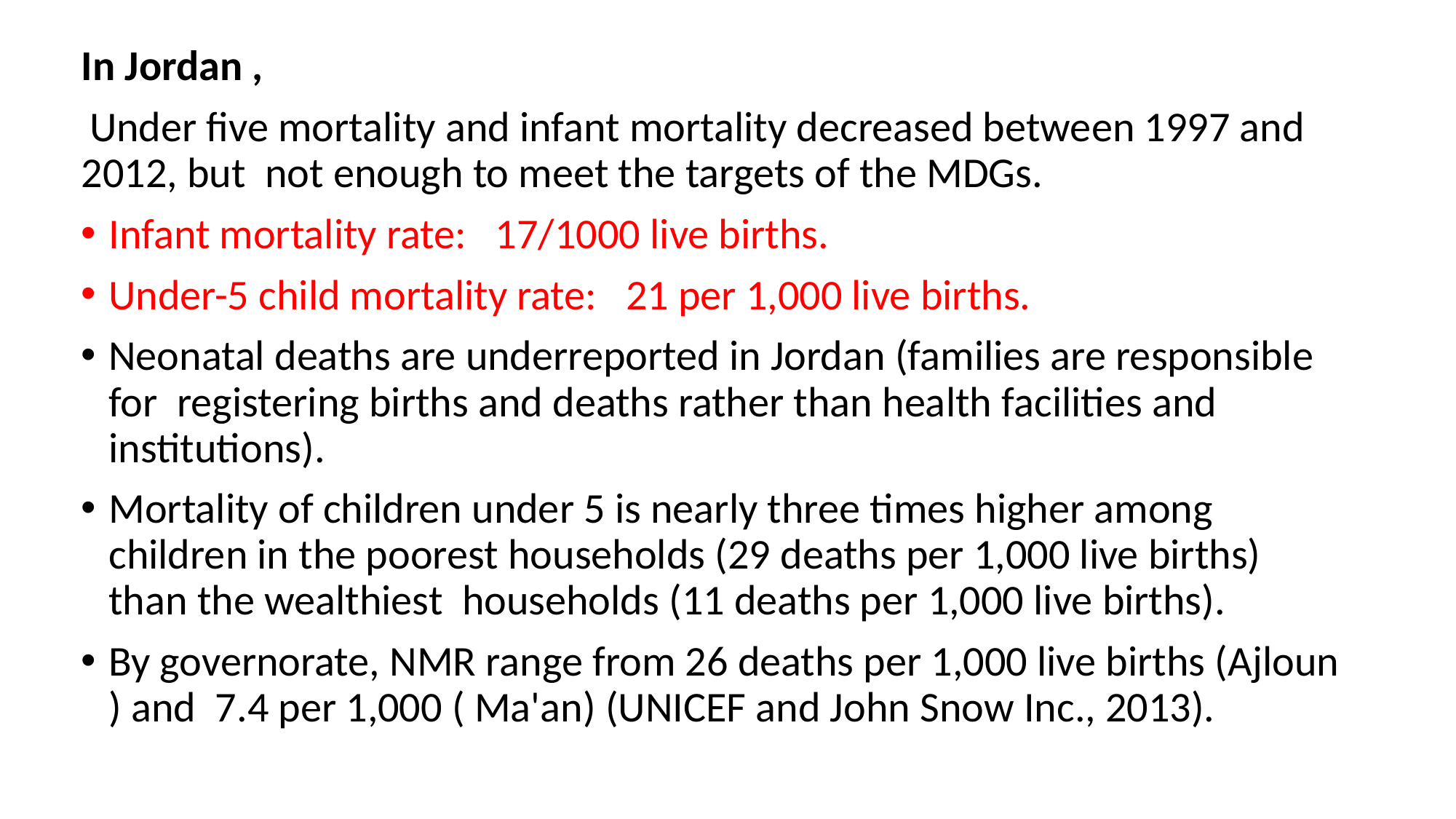

In Jordan ,
 Under five mortality and infant mortality decreased between 1997 and 2012, but  not enough to meet the targets of the MDGs.
Infant mortality rate:   17/1000 live births.
Under-5 child mortality rate:   21 per 1,000 live births.
Neonatal deaths are underreported in Jordan (families are responsible for  registering births and deaths rather than health facilities and institutions).
Mortality of children under 5 is nearly three times higher among children in the poorest households (29 deaths per 1,000 live births) than the wealthiest  households (11 deaths per 1,000 live births).
By governorate, NMR range from 26 deaths per 1,000 live births (Ajloun ) and  7.4 per 1,000 ( Ma'an) (UNICEF and John Snow Inc., 2013).